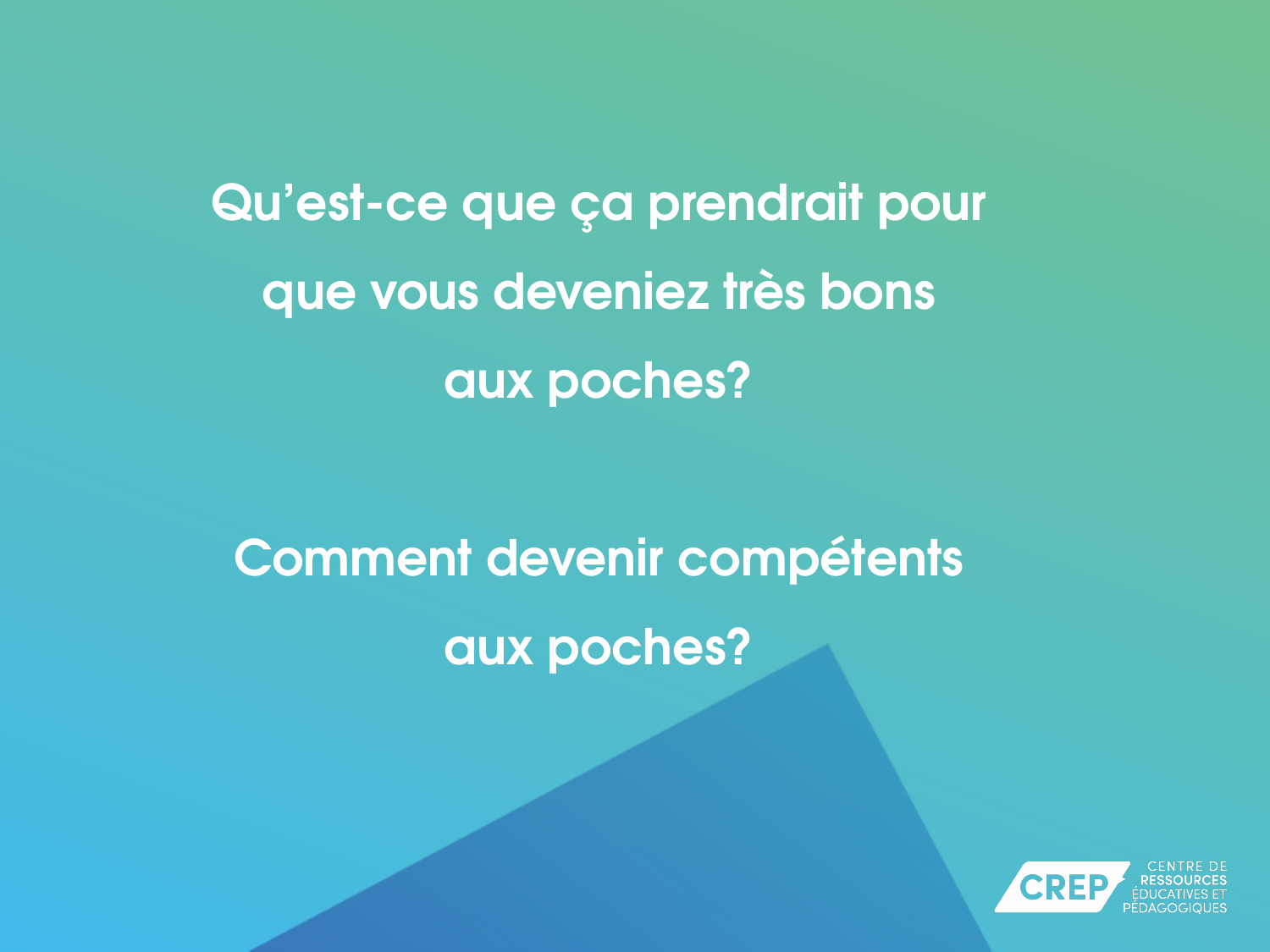

# Qu’est-ce que ça prendrait pour que vous deveniez très bons aux poches? Comment devenir compétents aux poches?